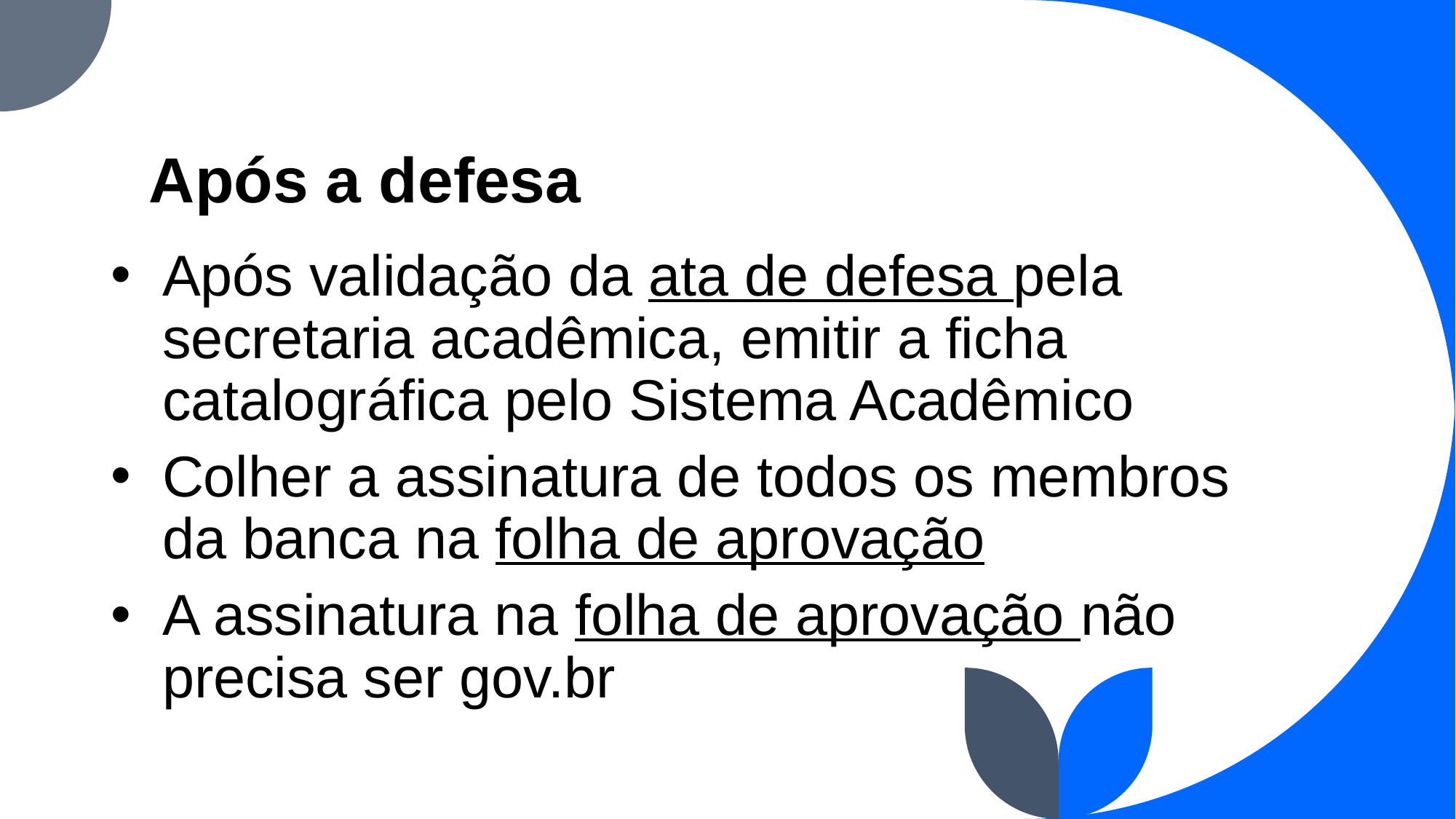

# Após a defesa
Após validação da ata de defesa pela secretaria acadêmica, emitir a ficha catalográfica pelo Sistema Acadêmico
Colher a assinatura de todos os membros da banca na folha de aprovação
A assinatura na folha de aprovação não precisa ser gov.br